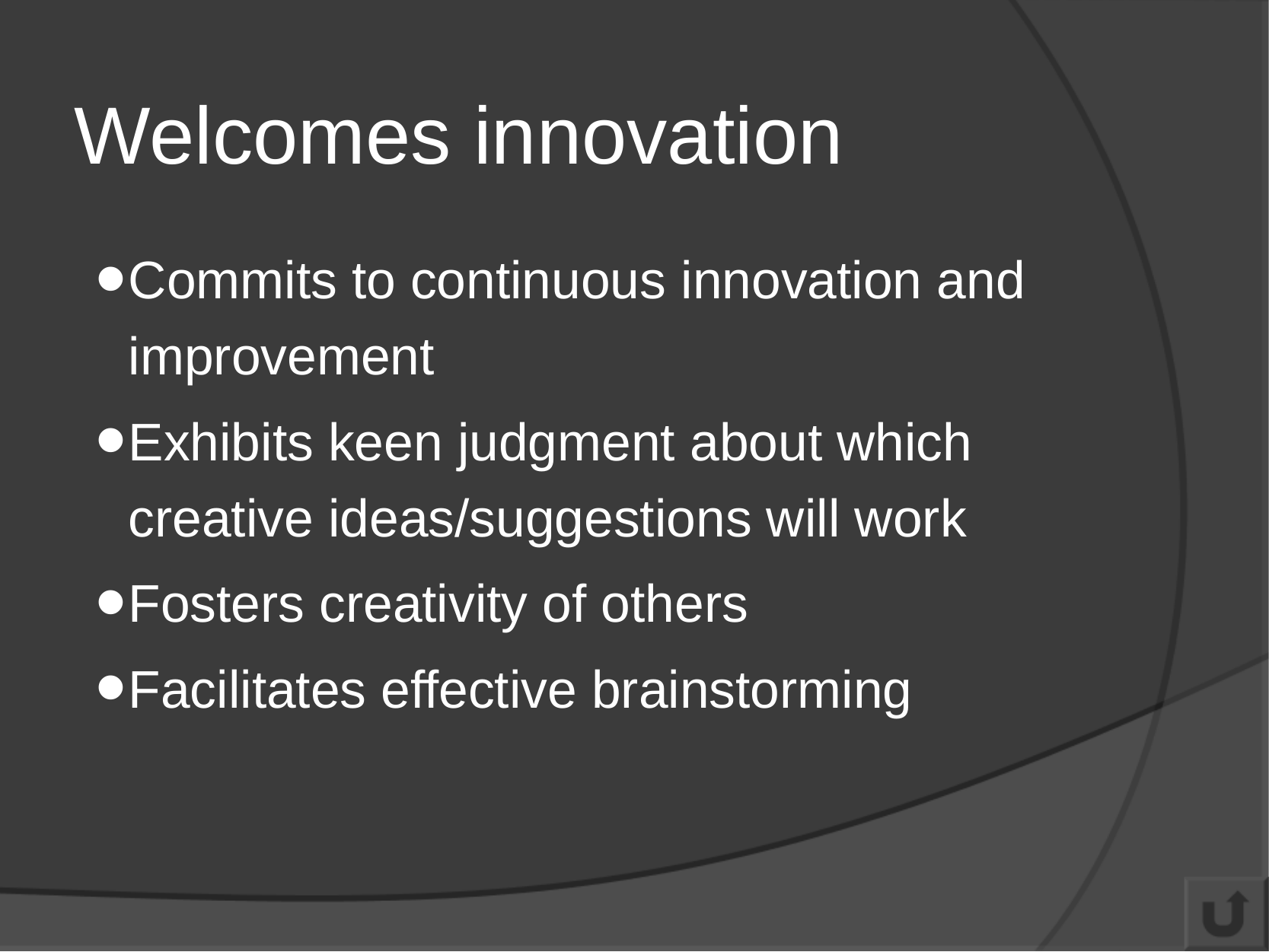

# Welcomes innovation
Commits to continuous innovation and improvement
Exhibits keen judgment about which creative ideas/suggestions will work
Fosters creativity of others
Facilitates effective brainstorming